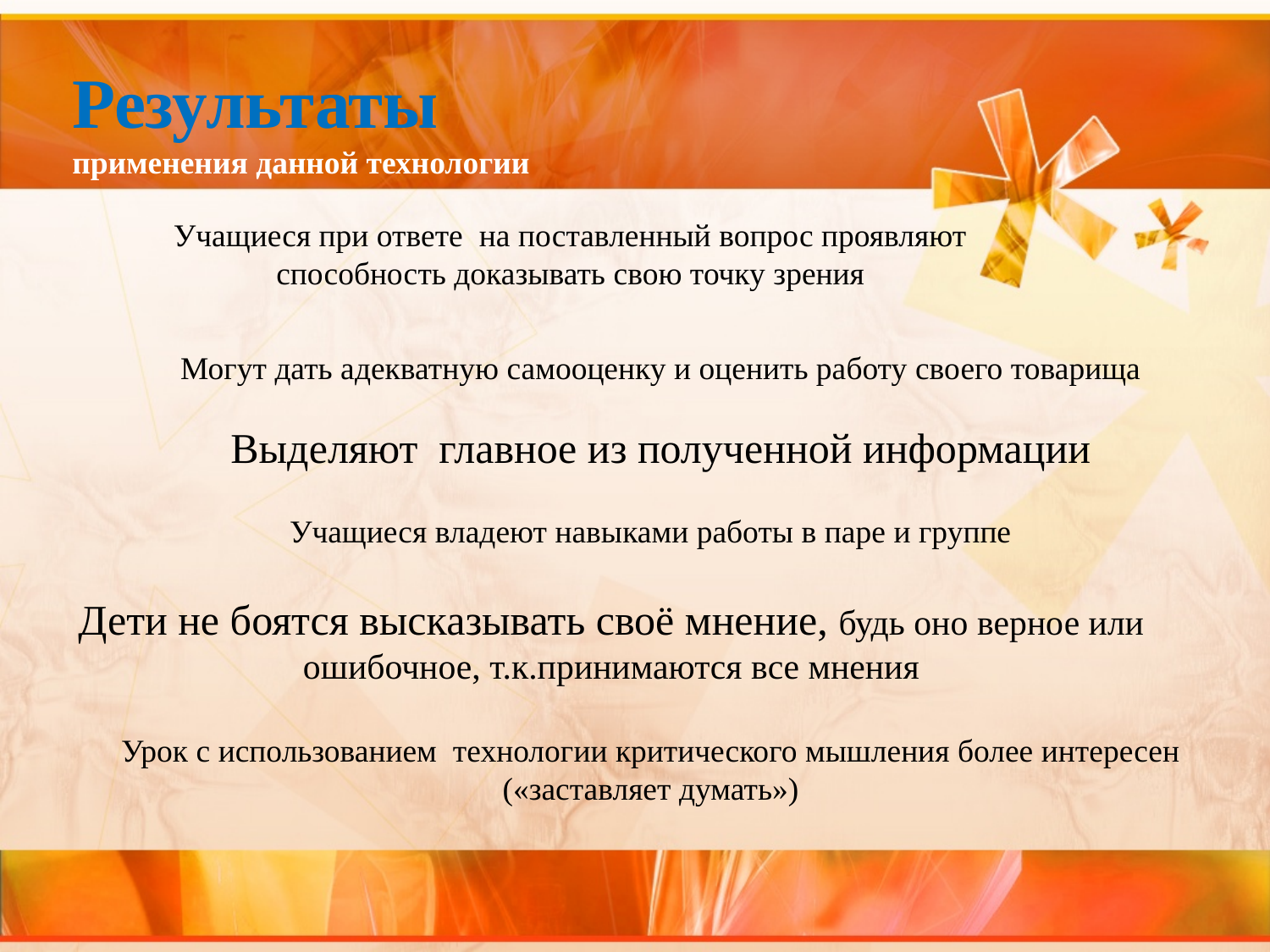

# Результаты применения данной технологии
Учащиеся при ответе  на поставленный вопрос проявляют способность доказывать свою точку зрения
Могут дать адекватную самооценку и оценить работу своего товарища
Выделяют  главное из полученной информации
Учащиеся владеют навыками работы в паре и группе
Дети не боятся высказывать своё мнение, будь оно верное или ошибочное, т.к.принимаются все мнения
Урок с использованием  технологии критического мышления более интересен («заставляет думать»)